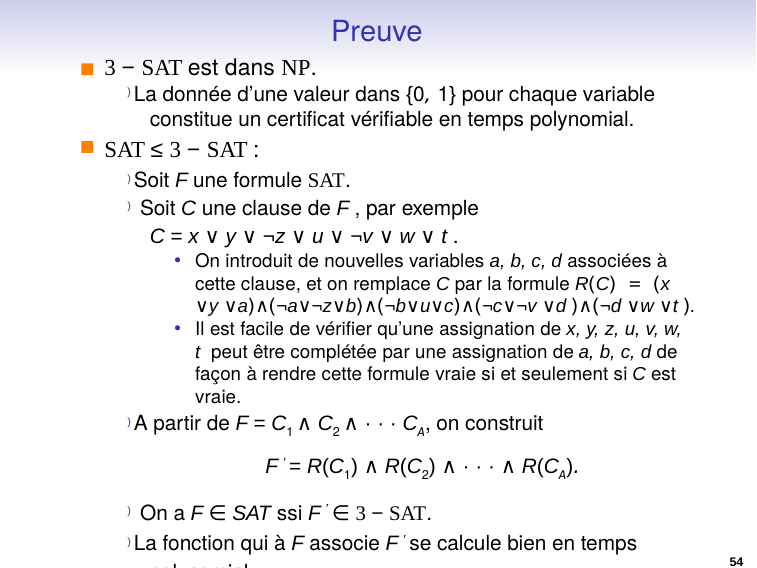

# Preuve
3 − SAT est dans NP.
) La donnée d’une valeur dans {0, 1} pour chaque variable  constitue un certificat vérifiable en temps polynomial.
SAT ≤ 3 − SAT :
) Soit F une formule SAT.
)   Soit C une clause de F , par exemple
C = x ∨ y ∨ ¬z ∨ u ∨ ¬v ∨ w ∨ t .
On introduit de nouvelles variables a, b, c, d associées à  cette clause, et on remplace C par la formule R(C)  =  (x ∨y ∨a)∧(¬a∨¬z∨b)∧(¬b∨u∨c)∧(¬c∨¬v ∨d )∧(¬d ∨w ∨t ).
Il est facile de vérifier qu’une assignation de x, y, z, u, v, w, t  peut être complétée par une assignation de a, b, c, d de  façon à rendre cette formule vraie si et seulement si C est  vraie.
) A partir de F = C1 ∧ C2 ∧ · · · CA, on construit
F ′ = R(C1) ∧ R(C2) ∧ · · · ∧ R(CA).
)   On a F ∈ SAT ssi F ′ ∈ 3 − SAT.
) La fonction qui à F associe F ′ se calcule bien en temps  polynomial.

54